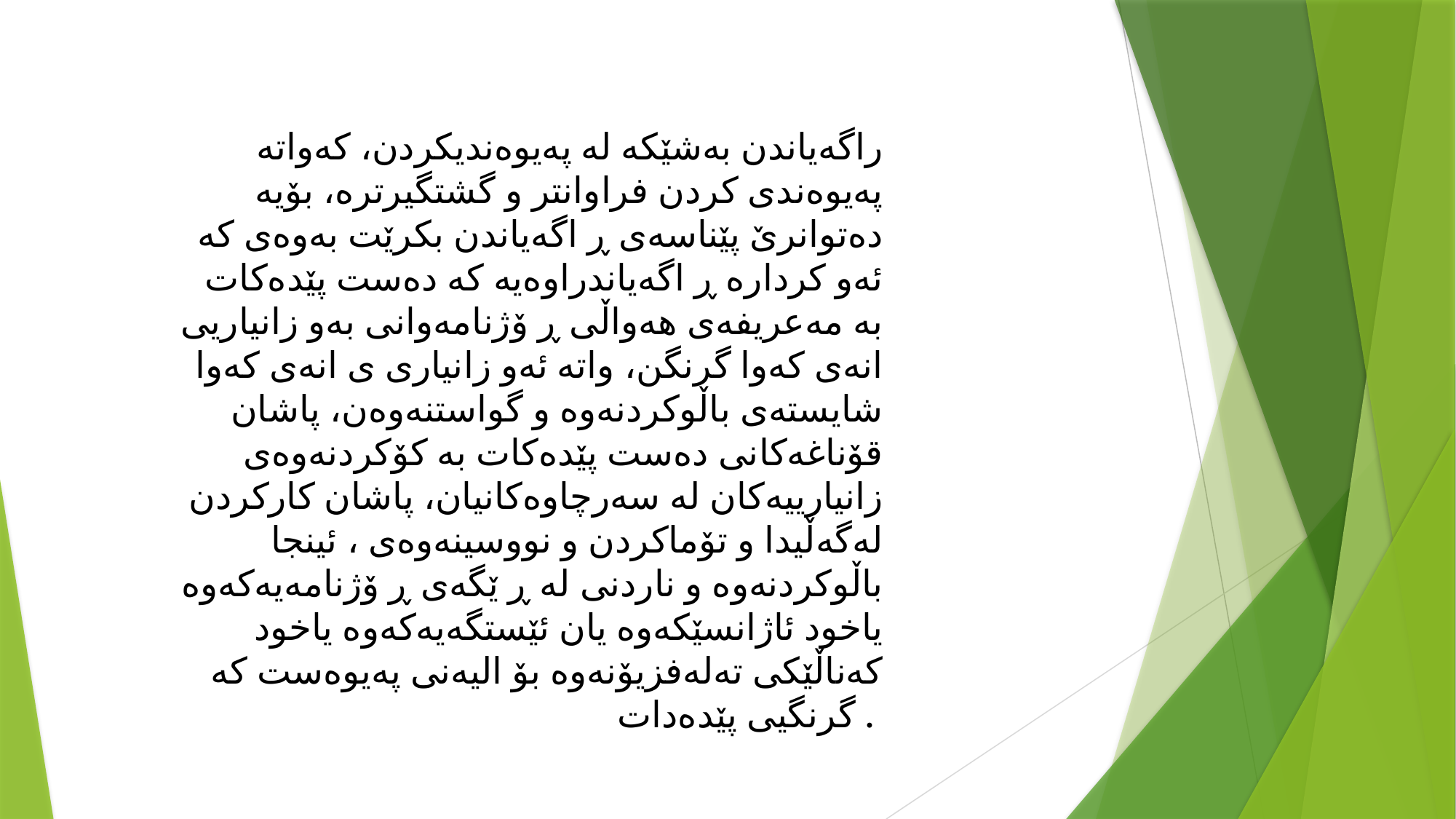

راگەیاندن بەشێكە لە پەیوەندیكردن، كەواتە پەیوەندی كردن فراوانتر و گشتگیرترە، بۆیە دەتوانرێ پێناسەی ڕ اگەیاندن بكرێت بەوەی كە ئەو كردارە ڕ اگەیاندراوەیە كە دەست پێدەكات بە مەعریفەی هەواڵی ڕ ۆژنامەوانی بەو زانیاریی انەی كەوا گرنگن، واتە ئەو زانیاری ی انەی كەوا شایستەی باڵوكردنەوە و گواستنەوەن، پاشان قۆناغەكانی دەست پێدەكات بە كۆكردنەوەی زانیارییەكان لە سەرچاوەكانیان، پاشان كاركردن لەگەڵیدا و تۆماکردن و نووسینەوەی ، ئینجا باڵوكردنەوە و ناردنی لە ڕ ێگەی ڕ ۆژنامەیەكەوە یاخود ئاژانسێكەوە یان ئێستگەیەكەوە یاخود كەناڵێكی تەلەفزیۆنەوە بۆ الیەنی پەیوەست کە گرنگیی پێدەدات .